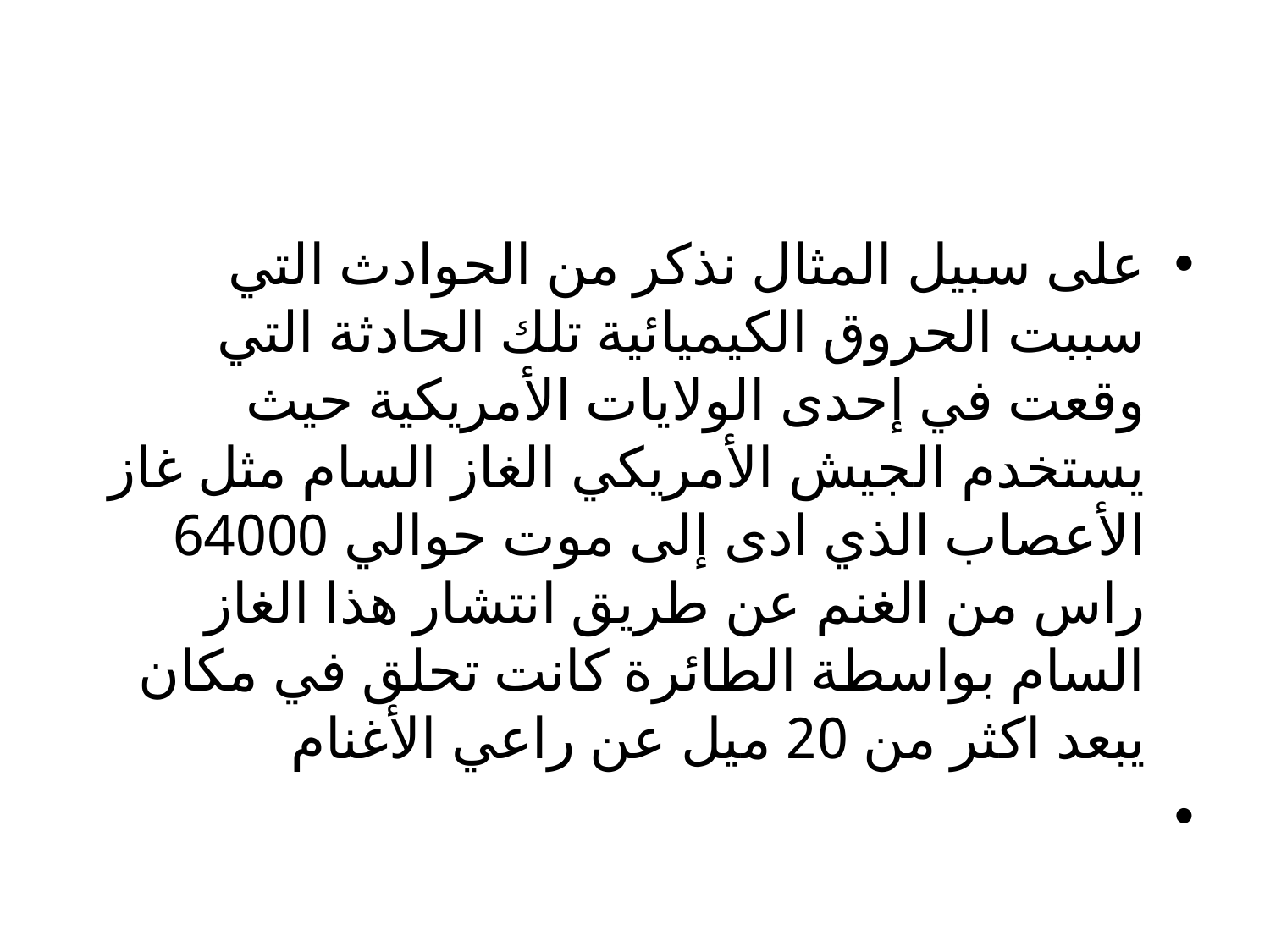

#
على سبيل المثال نذكر من الحوادث التي سببت الحروق الكيميائية تلك الحادثة التي وقعت في إحدى الولايات الأمريكية حيث يستخدم الجيش الأمريكي الغاز السام مثل غاز الأعصاب الذي ادى إلى موت حوالي 64000 راس من الغنم عن طريق انتشار هذا الغاز السام بواسطة الطائرة كانت تحلق في مكان يبعد اكثر من 20 ميل عن راعي الأغنام